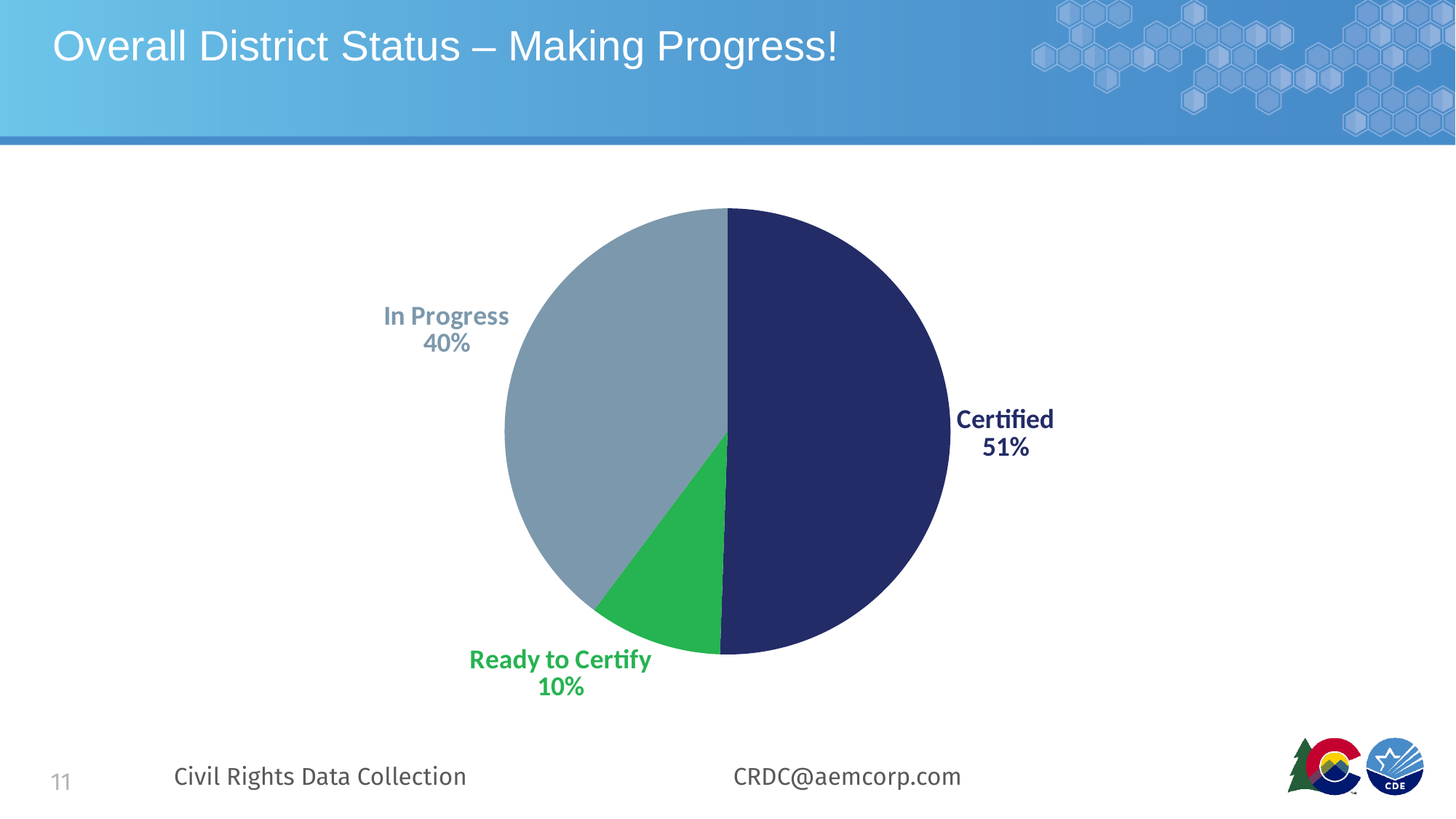

# Overall District Status – Making Progress!

### Chart

| Category | Overall District Status |
|---|---|
| Certified | 0.5053763440860215 |
| Ready to Certify | 0.0967741935483871 |
| In Progress | 0.3978494623655914 |
Civil Rights Data Collection
CRDC@aemcorp.com

11